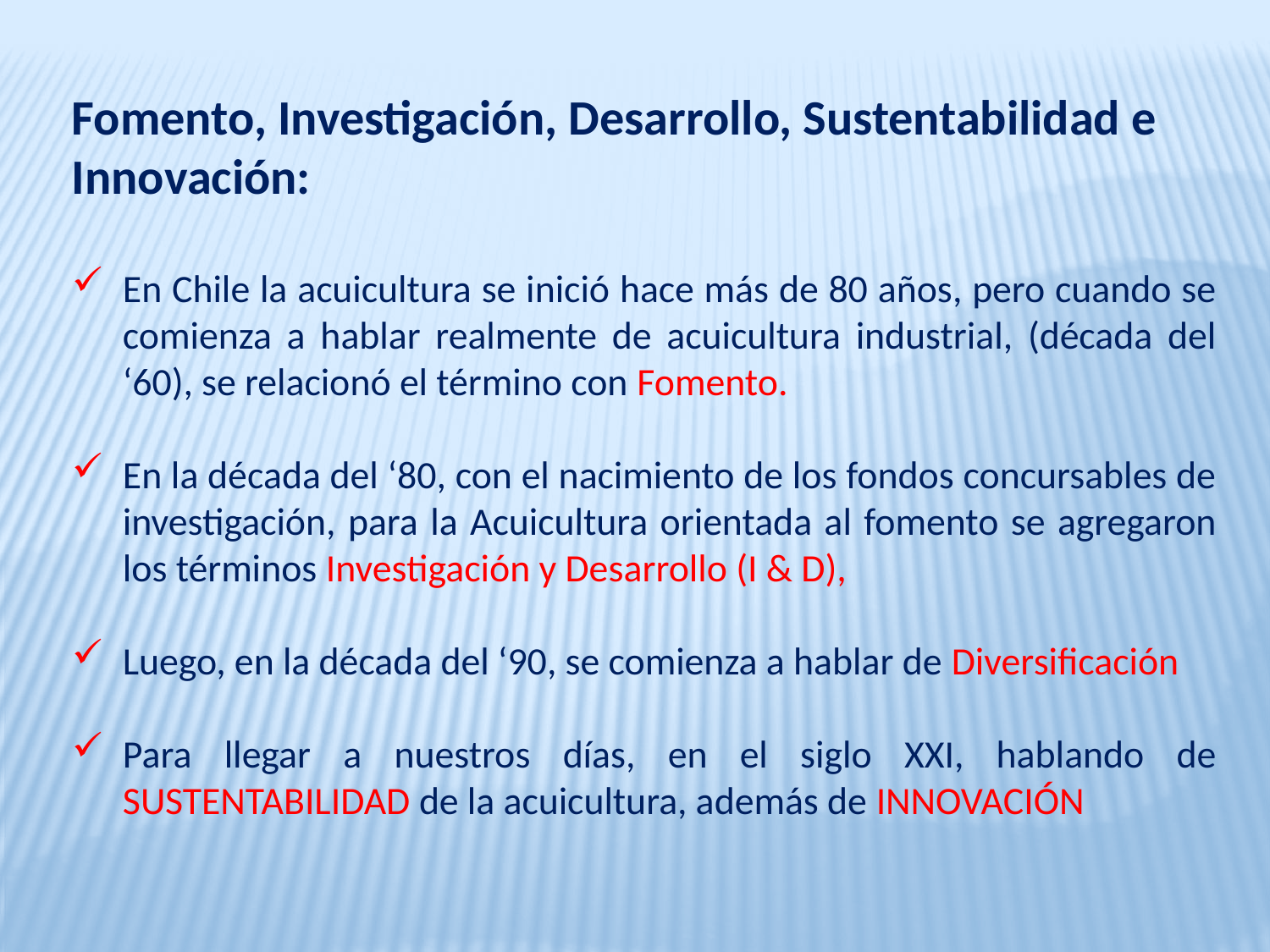

Fomento, Investigación, Desarrollo, Sustentabilidad e Innovación:
En Chile la acuicultura se inició hace más de 80 años, pero cuando se comienza a hablar realmente de acuicultura industrial, (década del ‘60), se relacionó el término con Fomento.

En la década del ‘80, con el nacimiento de los fondos concursables de investigación, para la Acuicultura orientada al fomento se agregaron los términos Investigación y Desarrollo (I & D),

Luego, en la década del ‘90, se comienza a hablar de Diversificación

Para llegar a nuestros días, en el siglo XXI, hablando de SUSTENTABILIDAD de la acuicultura, además de INNOVACIÓN